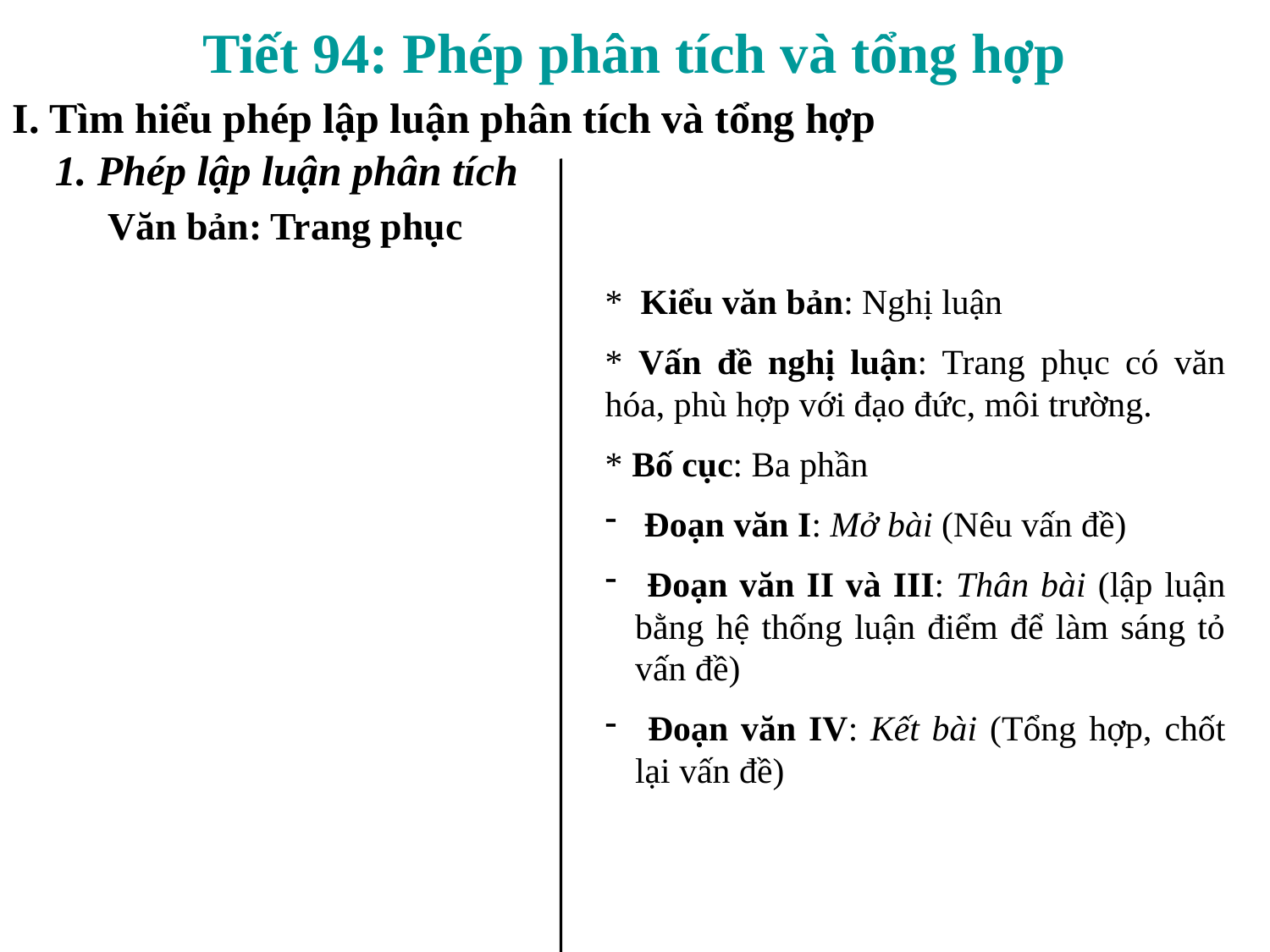

Tiết 94: Phép phân tích và tổng hợp
I. Tìm hiểu phép lập luận phân tích và tổng hợp
1. Phép lập luận phân tích

Văn bản: Trang phục
*  Kiểu văn bản: Nghị luận
* Vấn đề nghị luận: Trang phục có văn hóa, phù hợp với đạo đức, môi trường.
* Bố cục: Ba phần
 Đoạn văn I: Mở bài (Nêu vấn đề)
 Đoạn văn II và III: Thân bài (lập luận bằng hệ thống luận điểm để làm sáng tỏ vấn đề)
 Đoạn văn IV: Kết bài (Tổng hợp, chốt lại vấn đề)